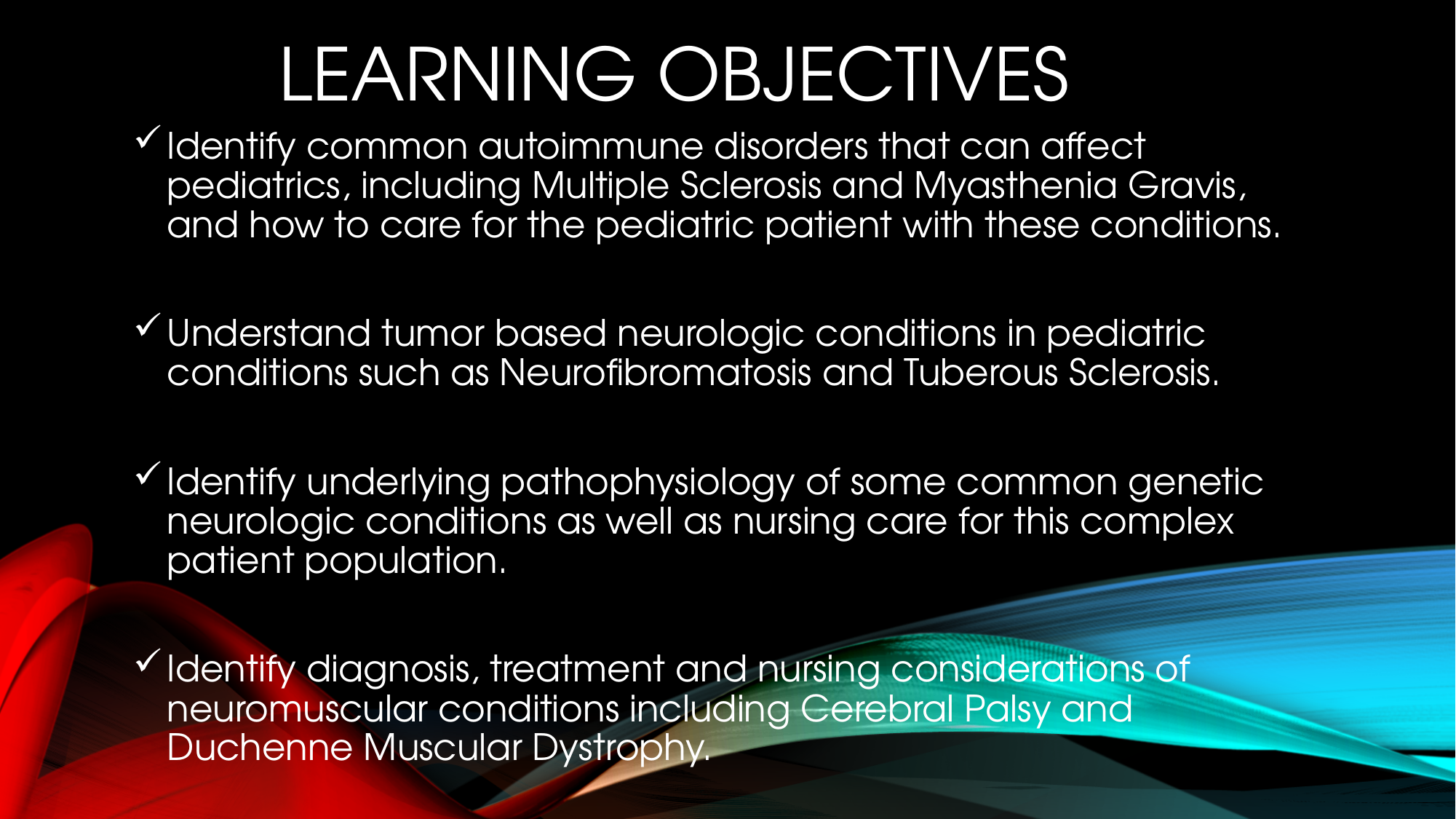

# Learning Objectives
Identify common autoimmune disorders that can affect pediatrics, including Multiple Sclerosis and Myasthenia Gravis, and how to care for the pediatric patient with these conditions.

Understand tumor based neurologic conditions in pediatric conditions such as Neurofibromatosis and Tuberous Sclerosis.

Identify underlying pathophysiology of some common genetic neurologic conditions as well as nursing care for this complex patient population.

Identify diagnosis, treatment and nursing considerations of neuromuscular conditions including Cerebral Palsy and Duchenne Muscular Dystrophy.